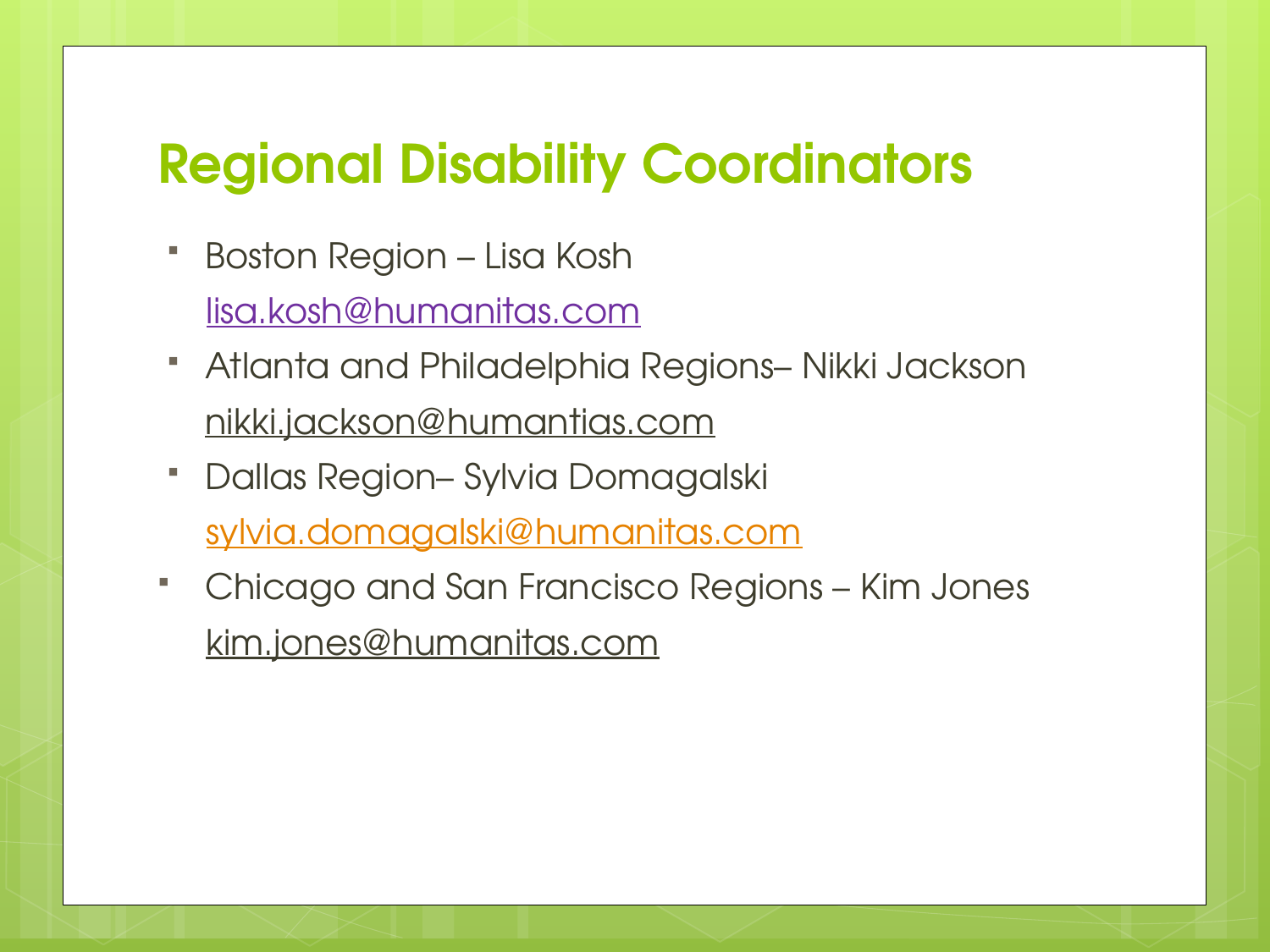

# Regional Disability Coordinators
Boston Region – Lisa Kosh
lisa.kosh@humanitas.com
Atlanta and Philadelphia Regions– Nikki Jackson
nikki.jackson@humantias.com
Dallas Region– Sylvia Domagalski
sylvia.domagalski@humanitas.com
Chicago and San Francisco Regions – Kim Jones
kim.jones@humanitas.com